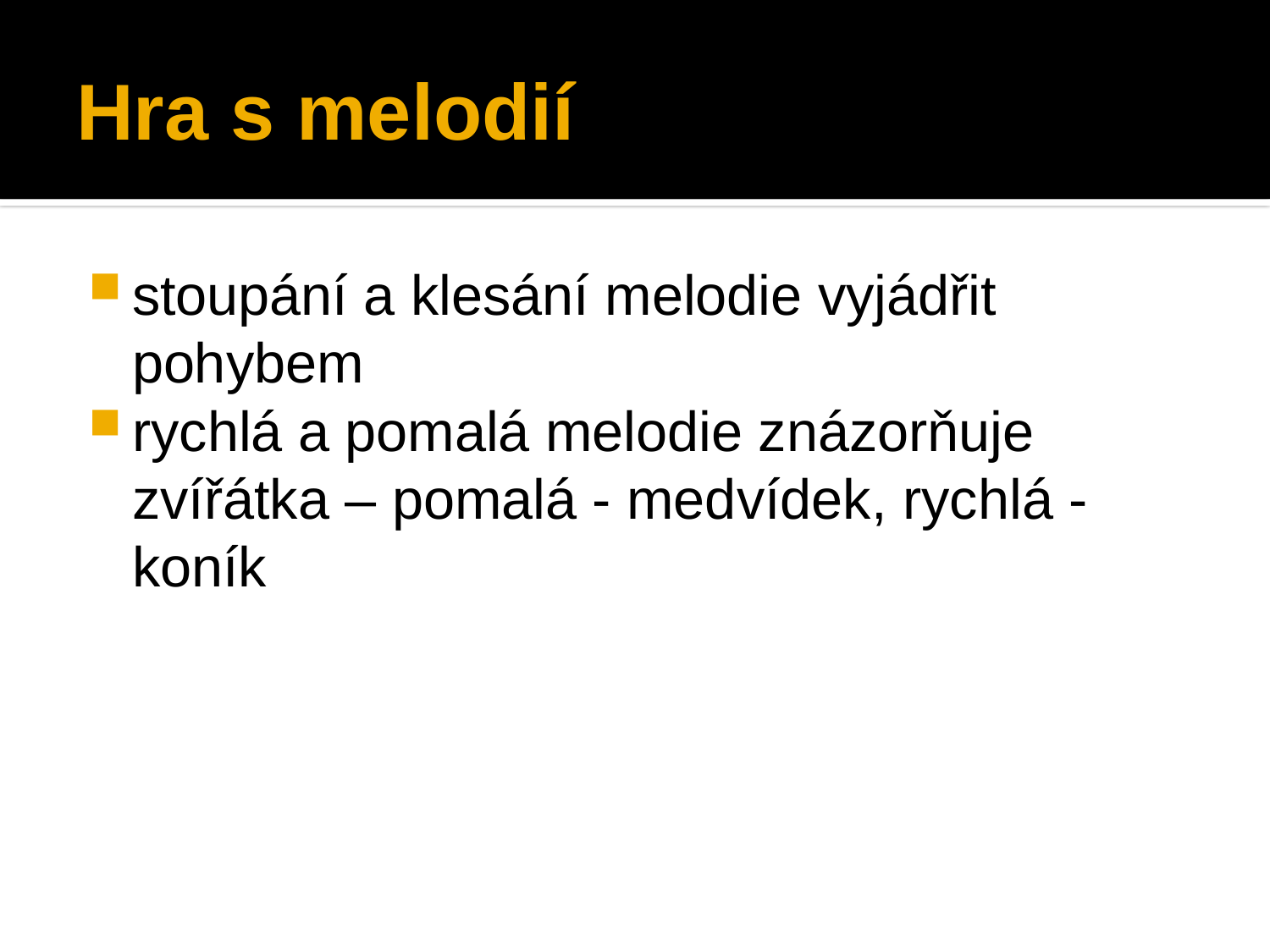

# Hra s melodií
stoupání a klesání melodie vyjádřit pohybem
rychlá a pomalá melodie znázorňuje zvířátka – pomalá - medvídek, rychlá - koník